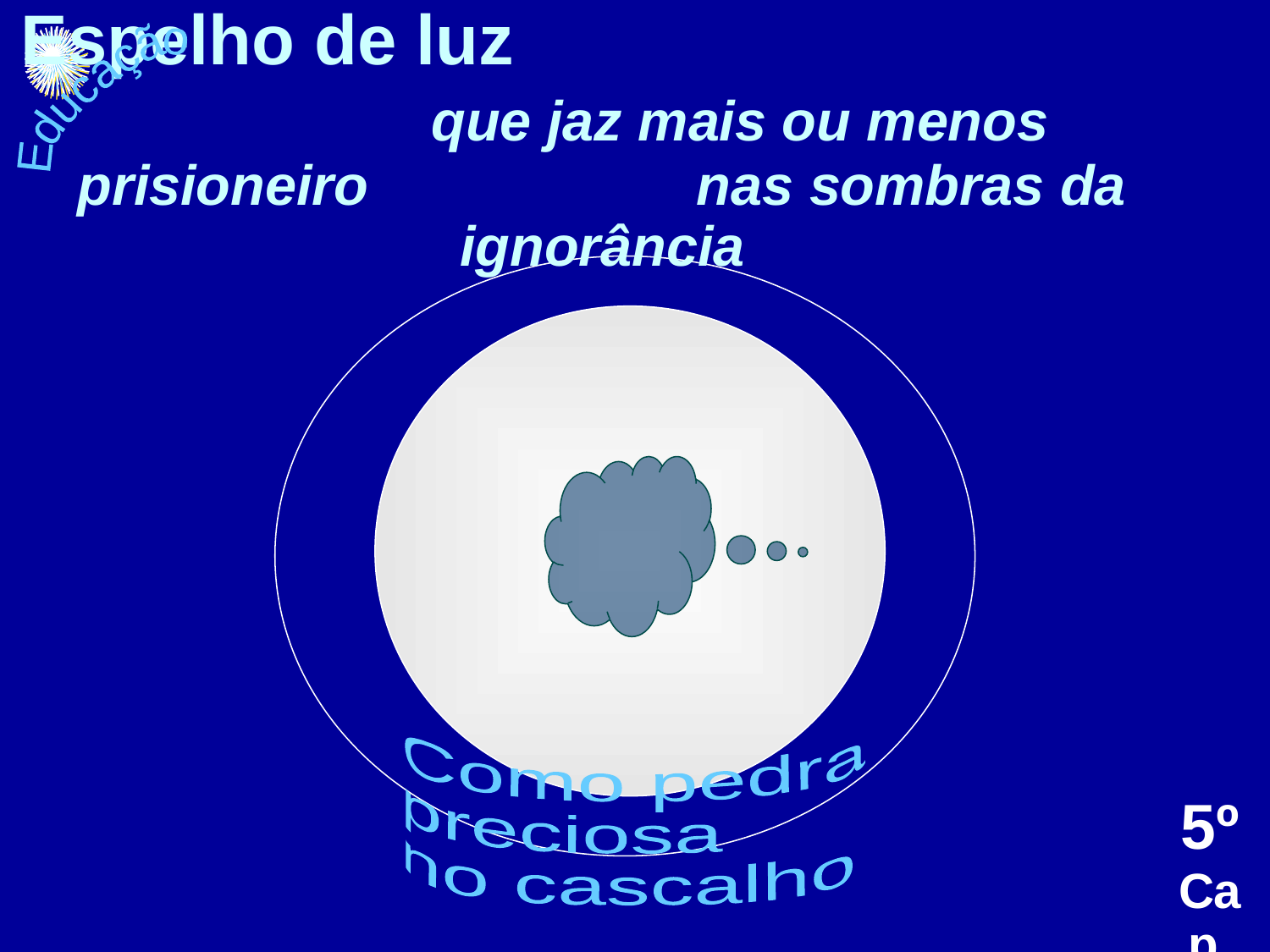

Espelho de luz                                                 que jaz mais ou menos prisioneiro                     nas sombras da ignorância
Educação

 Como pedra
 preciosa
 no cascalho